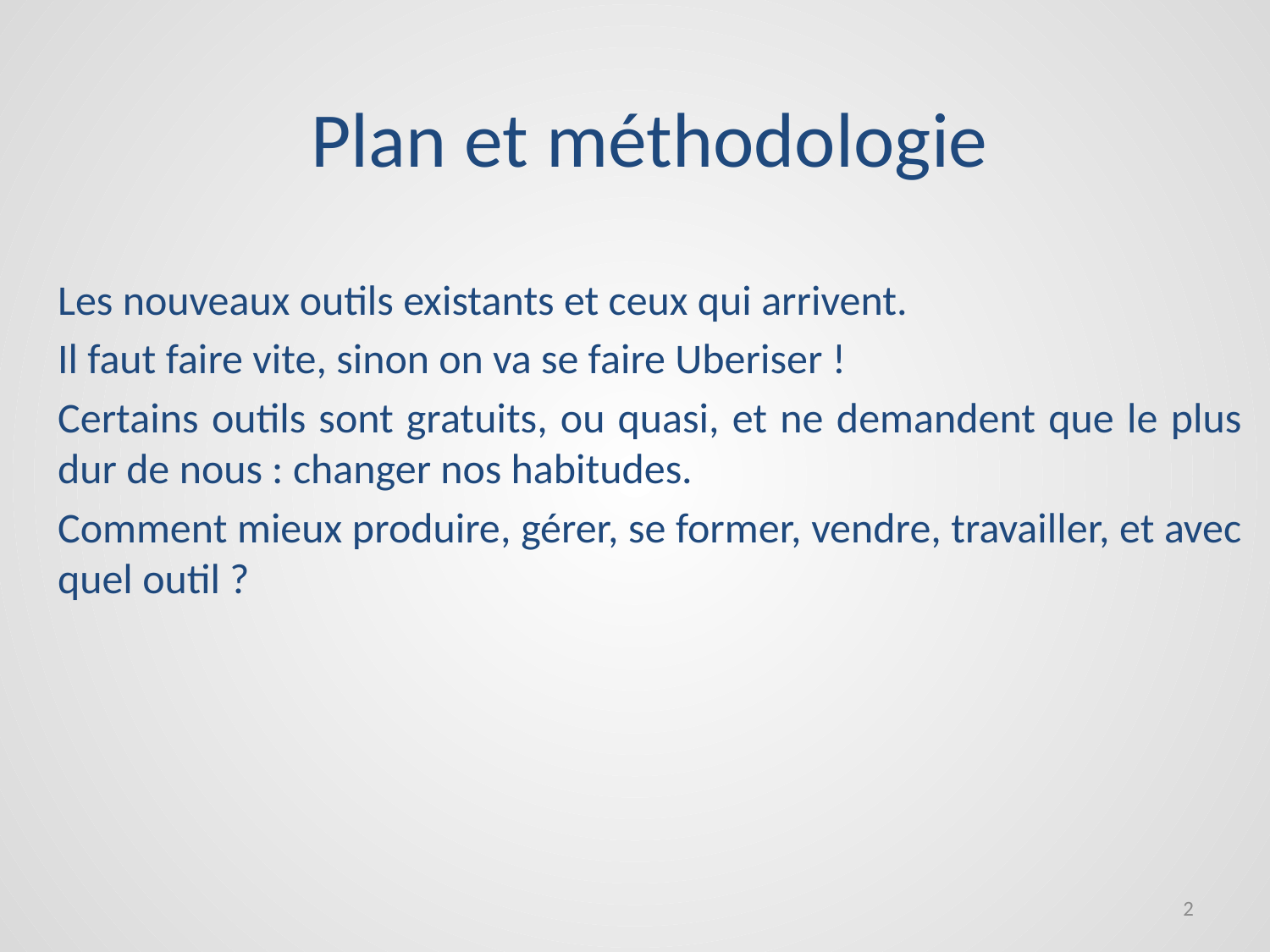

# Plan et méthodologie
Les nouveaux outils existants et ceux qui arrivent.
Il faut faire vite, sinon on va se faire Uberiser !
Certains outils sont gratuits, ou quasi, et ne demandent que le plus dur de nous : changer nos habitudes.
Comment mieux produire, gérer, se former, vendre, travailler, et avec quel outil ?

2